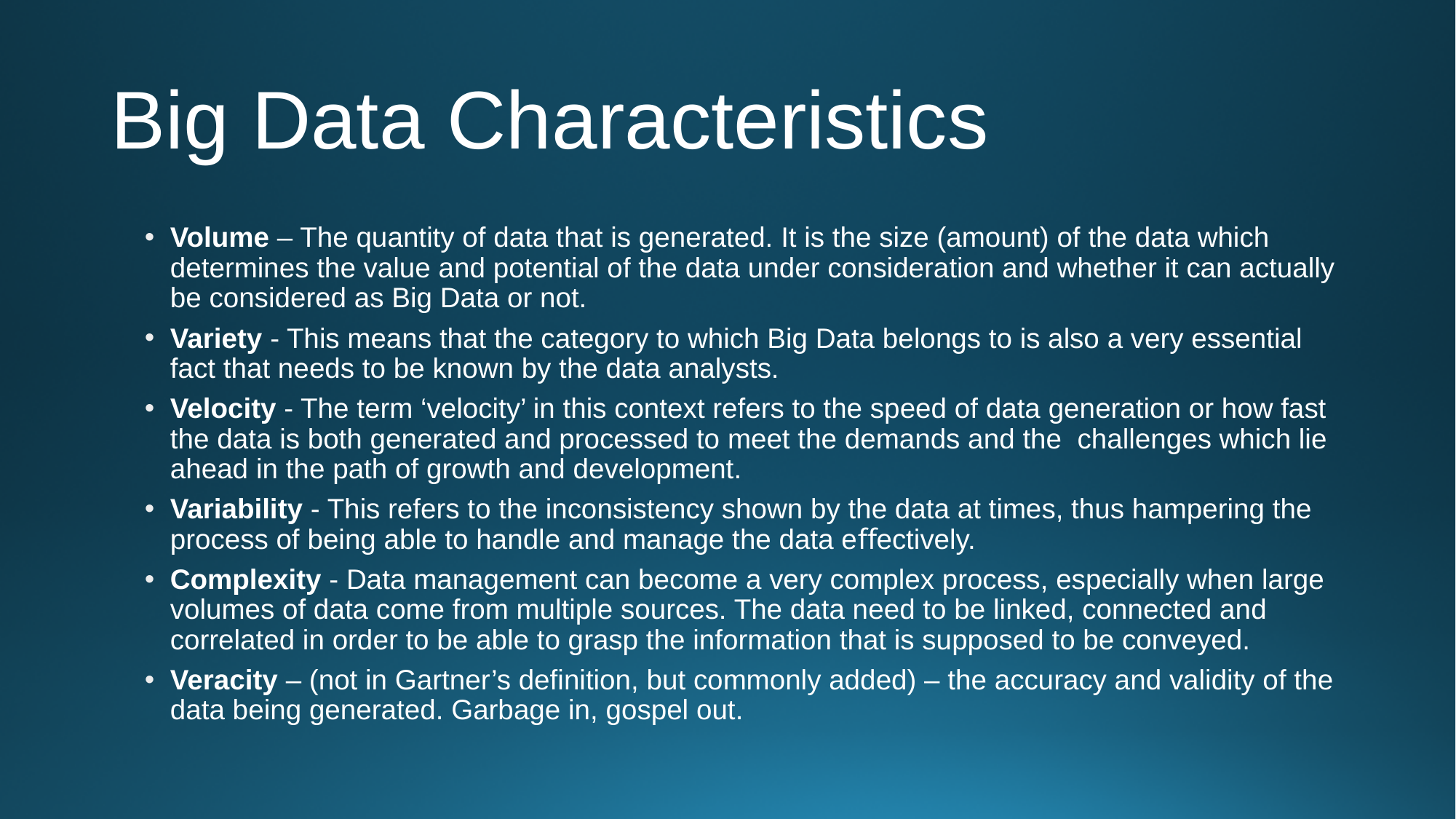

# Big Data Characteristics
Volume – The quantity of data that is generated. It is the size (amount) of the data which determines the value and potential of the data under consideration and whether it can actually be considered as Big Data or not.
Variety - This means that the category to which Big Data belongs to is also a very essential fact that needs to be known by the data analysts.
Velocity - The term ‘velocity’ in this context refers to the speed of data generation or how fast the data is both generated and processed to meet the demands and the  challenges which lie ahead in the path of growth and development.
Variability - This refers to the inconsistency shown by the data at times, thus hampering the process of being able to handle and manage the data eﬀectively.
Complexity - Data management can become a very complex process, especially when large volumes of data come from multiple sources. The data need to be linked, connected and correlated in order to be able to grasp the information that is supposed to be conveyed.
Veracity – (not in Gartner’s definition, but commonly added) – the accuracy and validity of the data being generated. Garbage in, gospel out.